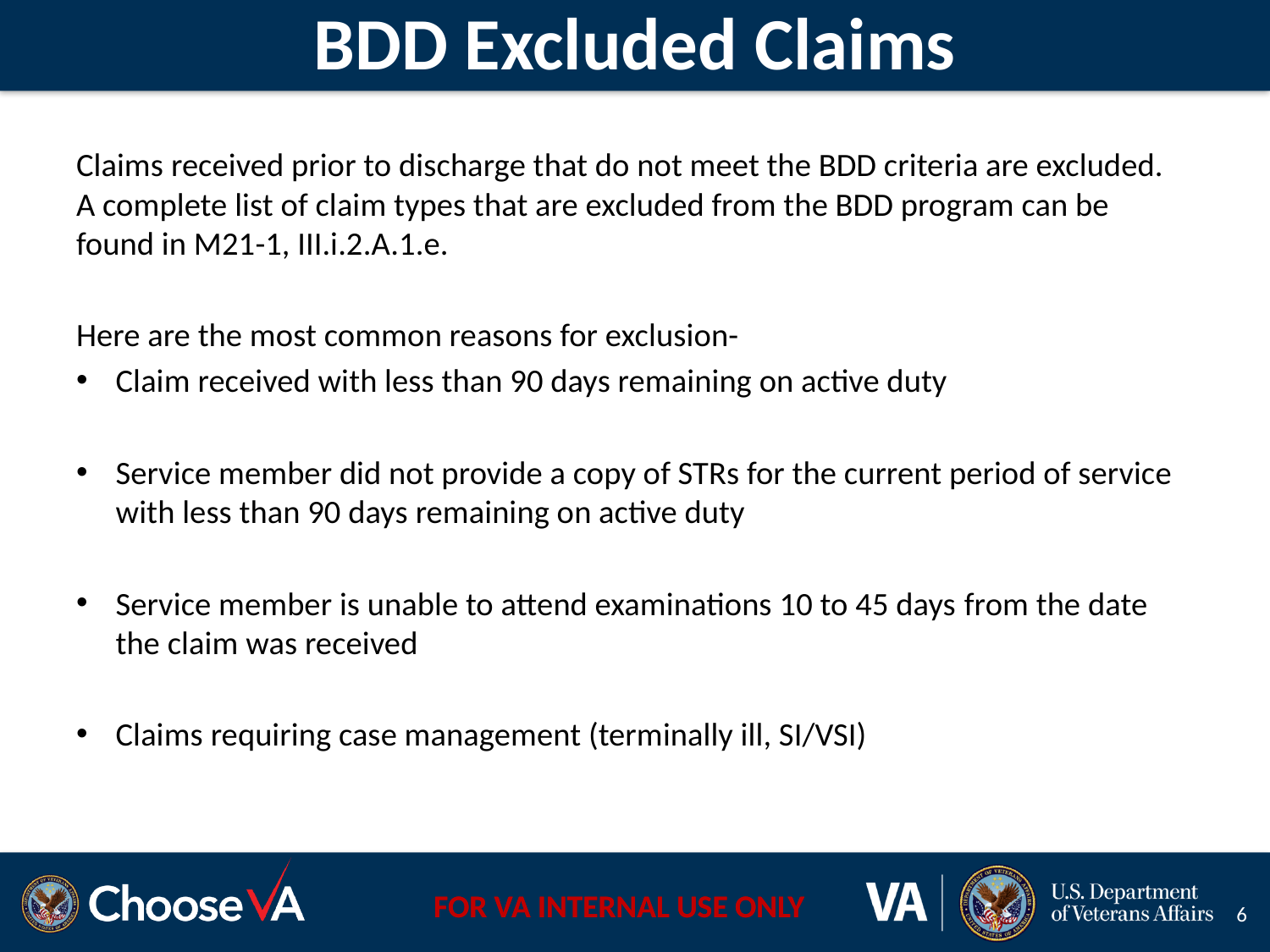

# BDD Excluded Claims
Claims received prior to discharge that do not meet the BDD criteria are excluded.  A complete list of claim types that are excluded from the BDD program can be found in M21-1, III.i.2.A.1.e.

Here are the most common reasons for exclusion-
Claim received with less than 90 days remaining on active duty

Service member did not provide a copy of STRs for the current period of service with less than 90 days remaining on active duty

Service member is unable to attend examinations 10 to 45 days from the date the claim was received

Claims requiring case management (terminally ill, SI/VSI)
6